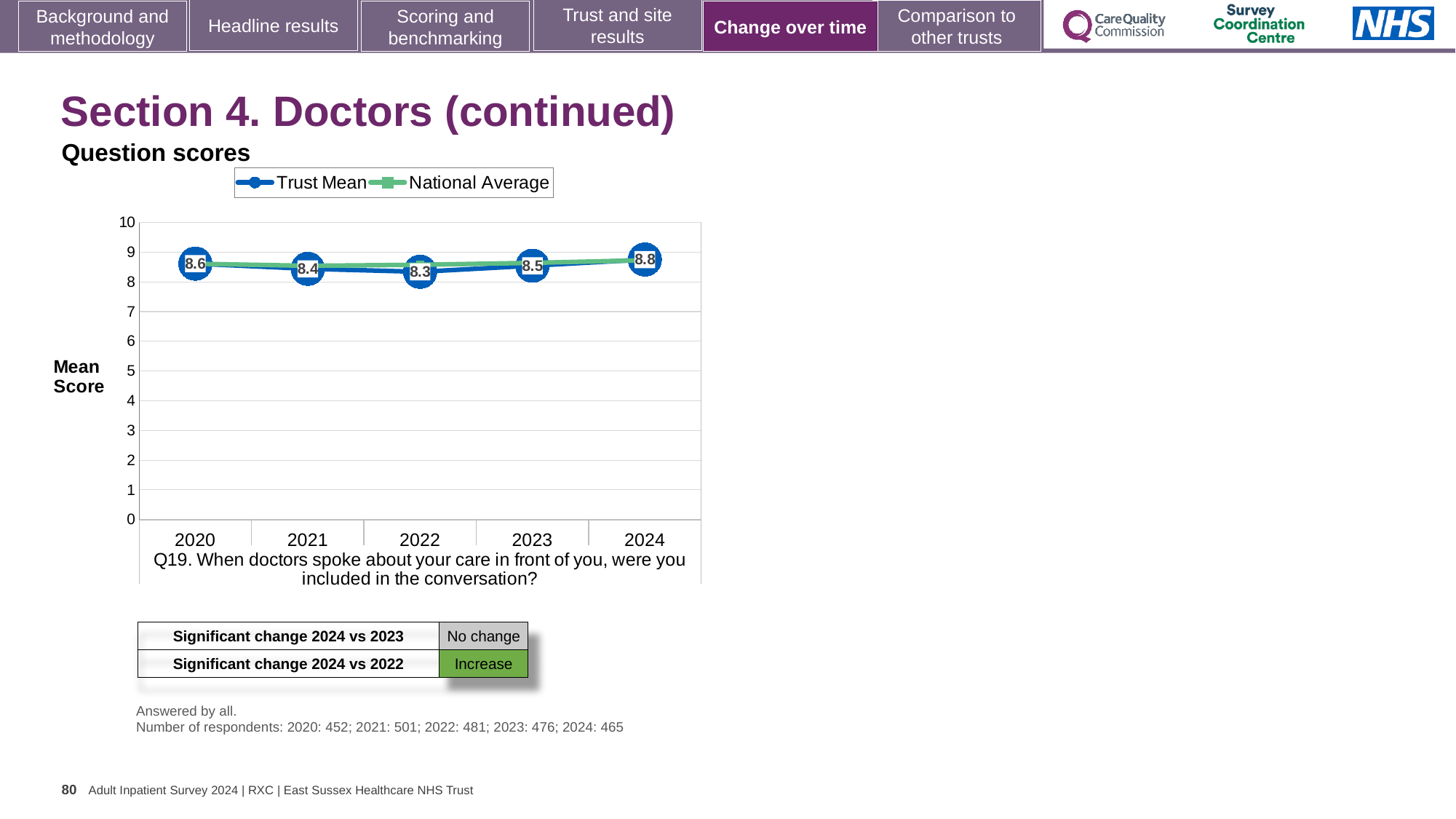

# Section 4. Doctors (continued)
Question scores

### Chart

| Category | Trust Mean | National Average |
|---|---|---|
| 2020 | 8.613532813118367 | 8.609712905216018 |
| 2021 | 8.440549734917653 | 8.541869177908548 |
| 2022 | 8.34034608863214 | 8.575082069943644 |
| 2023 | 8.54483822566427 | 8.641430583880739 |
| 2024 | 8.753747557887545 | 8.727549776752475 |
| Significant change 2024 vs 2023 | No change |
| --- | --- |
| Significant change 2024 vs 2022 | Increase |
Answered by all.
Number of respondents: 2020: 452; 2021: 501; 2022: 481; 2023: 476; 2024: 465

80